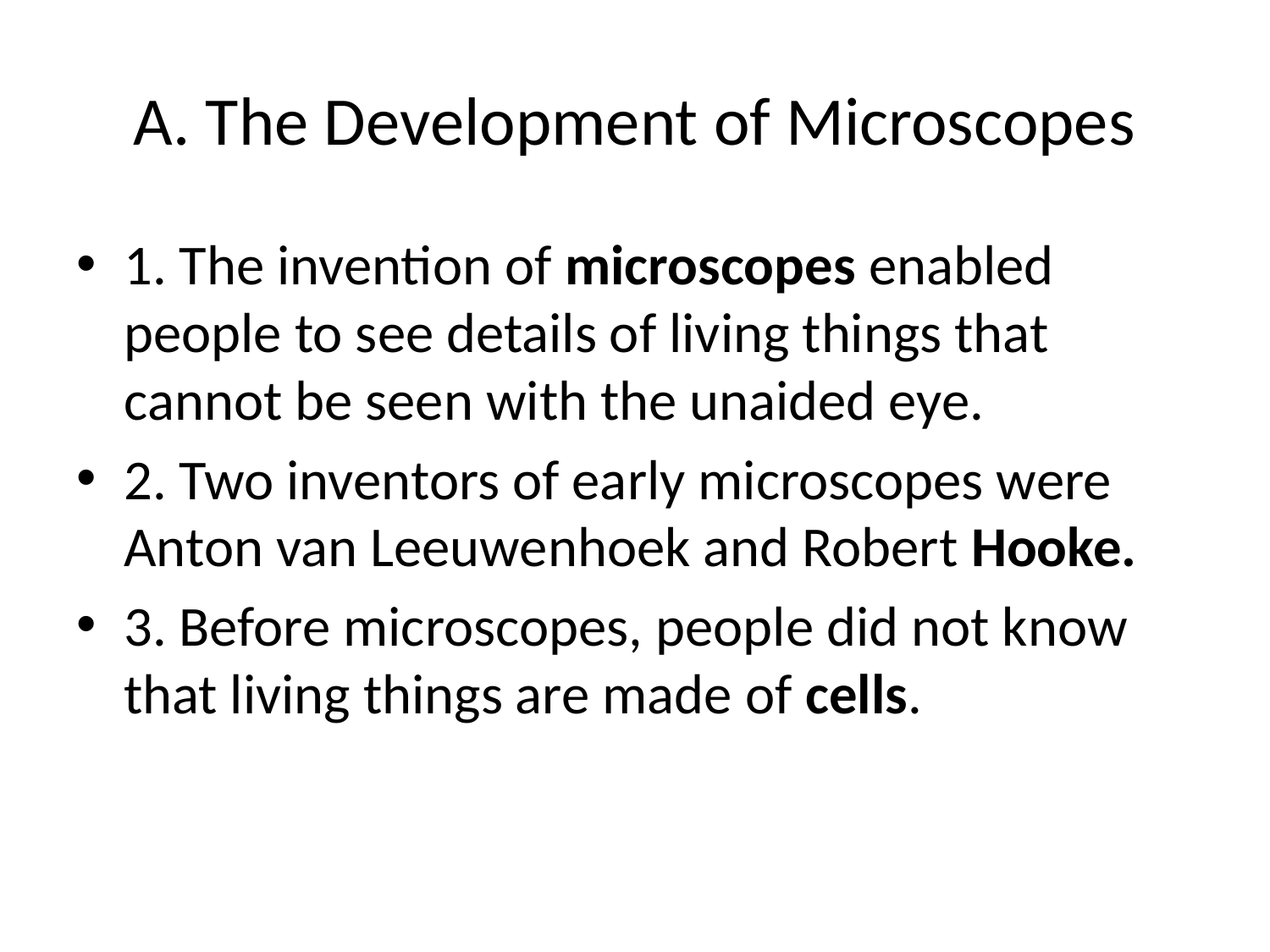

# A. The Development of Microscopes
1. The invention of microscopes enabled people to see details of living things that cannot be seen with the unaided eye.
2. Two inventors of early microscopes were Anton van Leeuwenhoek and Robert Hooke.
3. Before microscopes, people did not know that living things are made of cells.